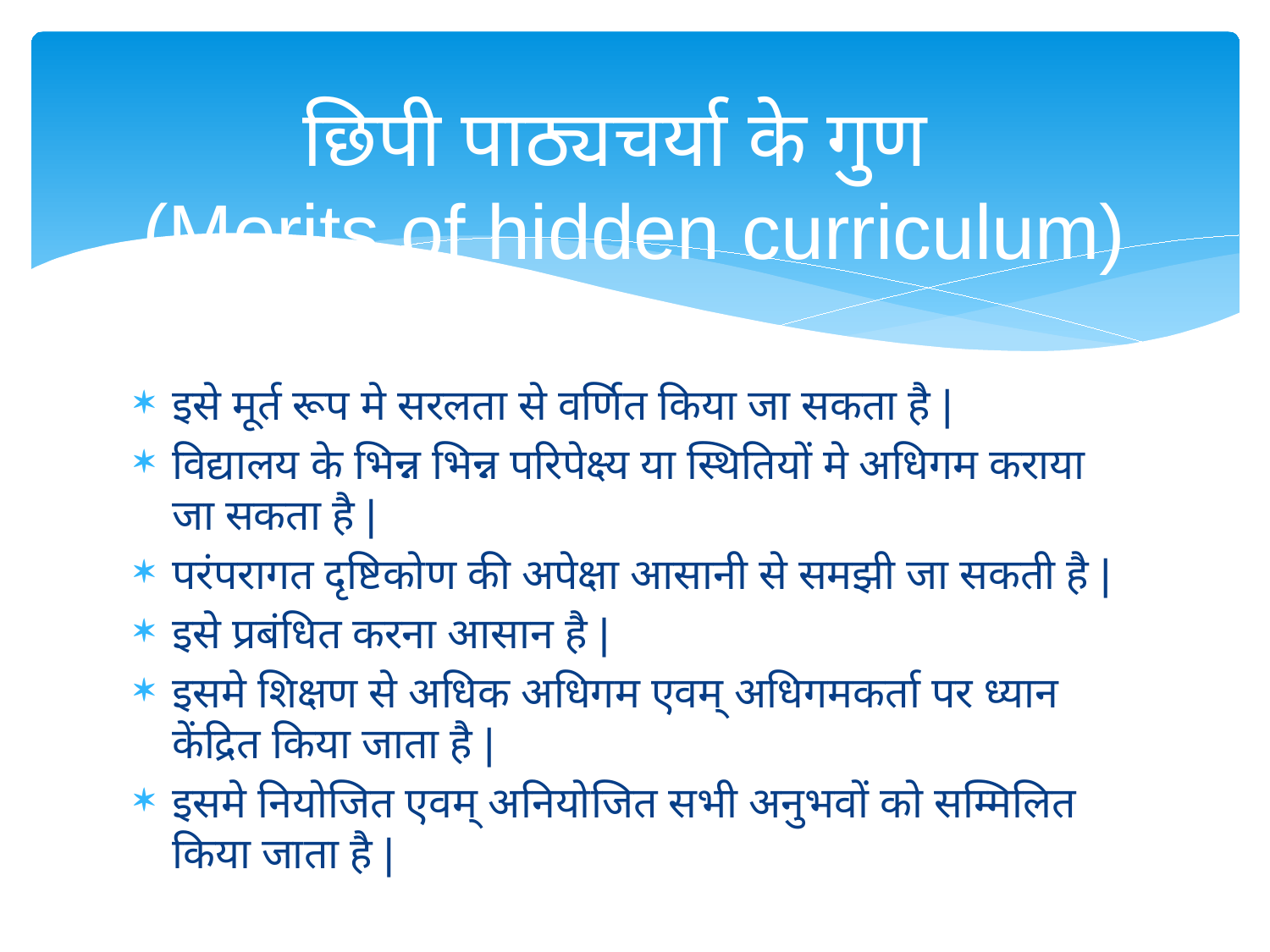

# छिपी पाठ्यचर्या के गुण (Merits of hidden curriculum)
इसे मूर्त रूप मे सरलता से वर्णित किया जा सकता है |
विद्यालय के भिन्न भिन्न परिपेक्ष्य या स्थितियों मे अधिगम कराया जा सकता है |
परंपरागत दृष्टिकोण की अपेक्षा आसानी से समझी जा सकती है |
इसे प्रबंधित करना आसान है |
इसमे शिक्षण से अधिक अधिगम एवम् अधिगमकर्ता पर ध्यान केंद्रित किया जाता है |
इसमे नियोजित एवम् अनियोजित सभी अनुभवों को सम्मिलित किया जाता है |